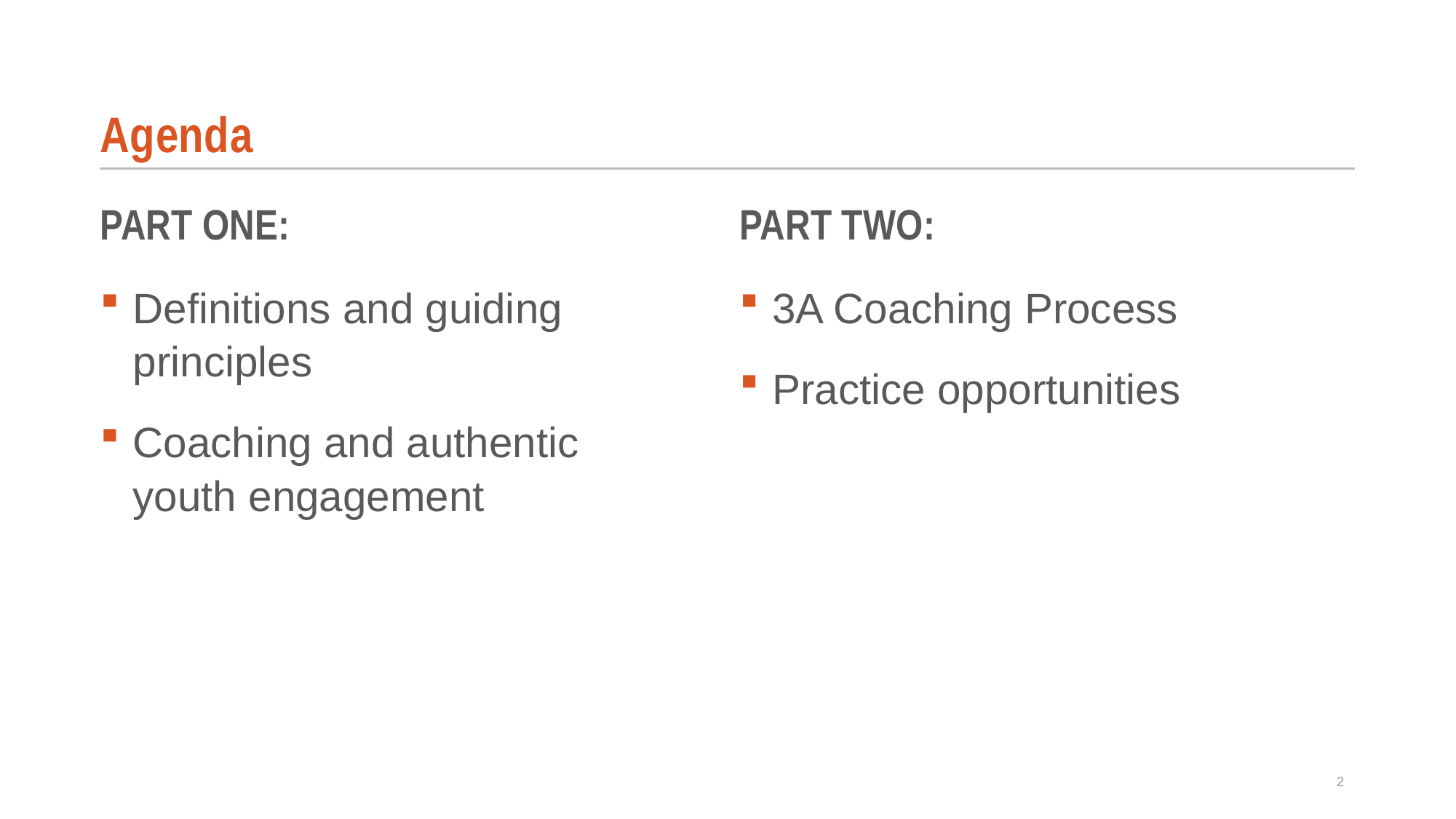

# Agenda
PART ONE:
PART TWO:
Definitions and guiding principles
Coaching and authentic youth engagement
3A Coaching Process
Practice opportunities
2